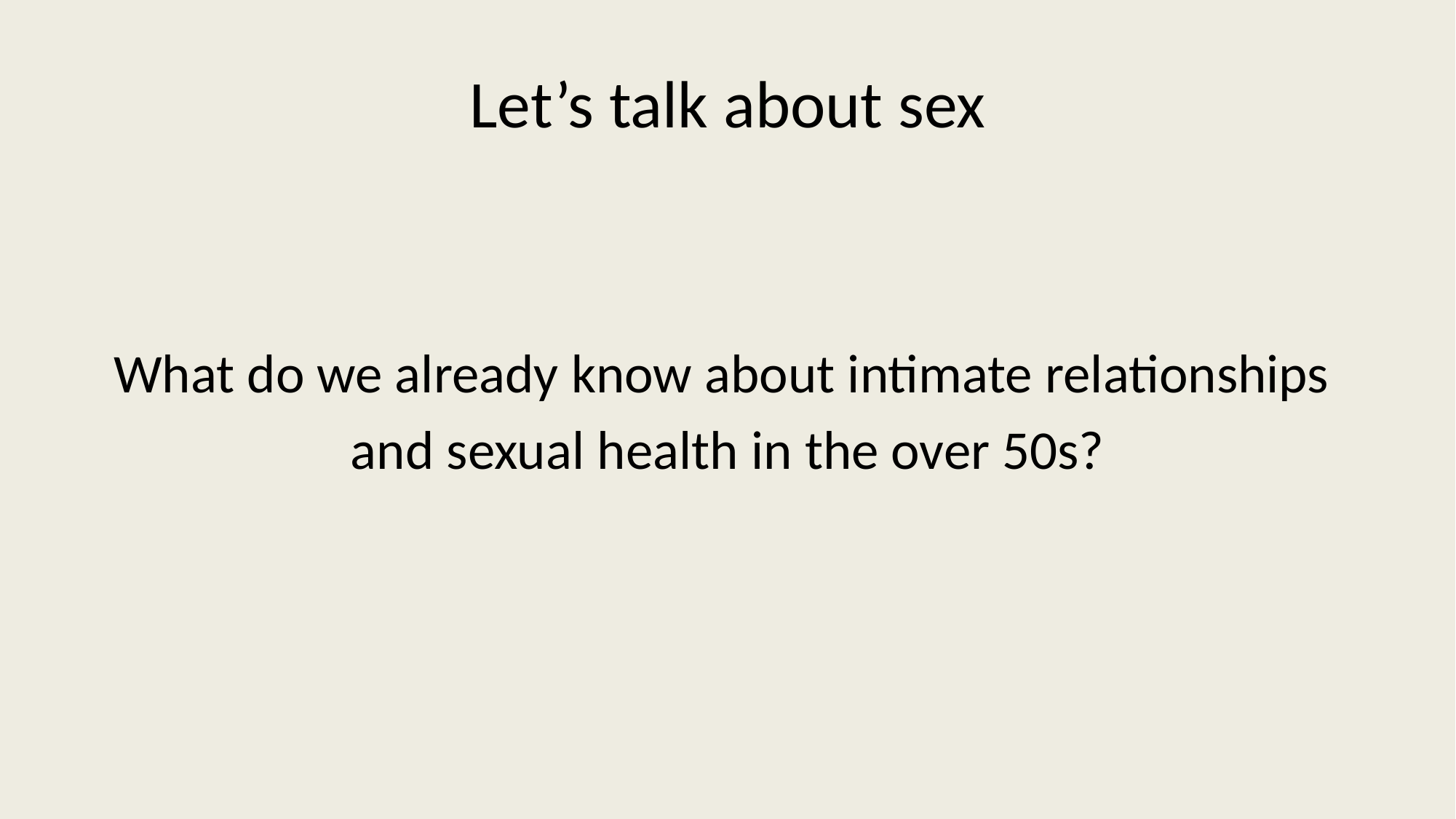

# Let’s talk about sex

What do we already know about intimate relationships
and sexual health in the over 50s?